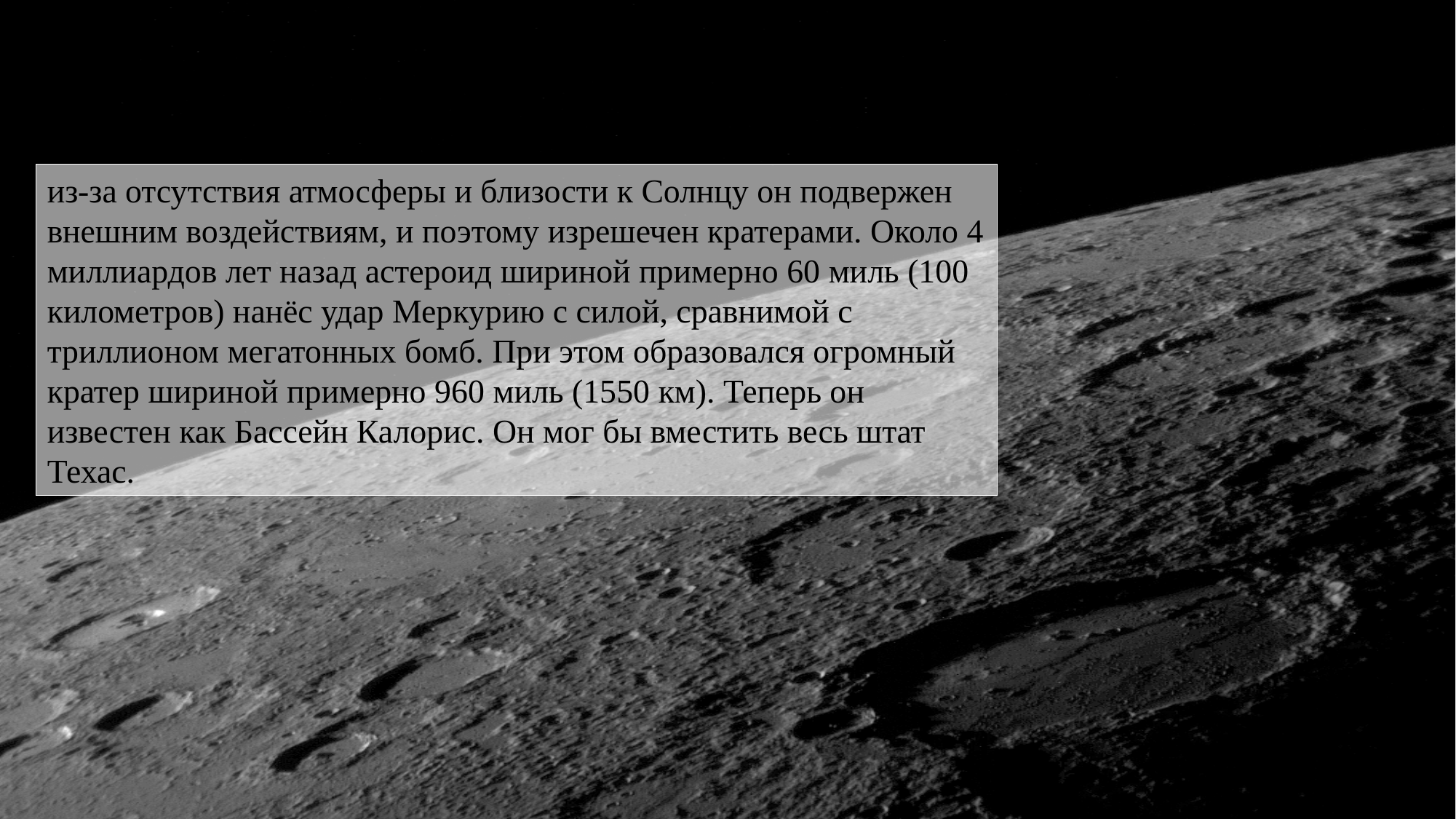

# Меркурий
из-за отсутствия атмосферы и близости к Солнцу он подвержен внешним воздействиям, и поэтому изрешечен кратерами. Около 4 миллиардов лет назад астероид шириной примерно 60 миль (100 километров) нанёс удар Меркурию с силой, сравнимой с триллионом мегатонных бомб. При этом образовался огромный кратер шириной примерно 960 миль (1550 км). Теперь он известен как Бассейн Калорис. Он мог бы вместить весь штат Техас.